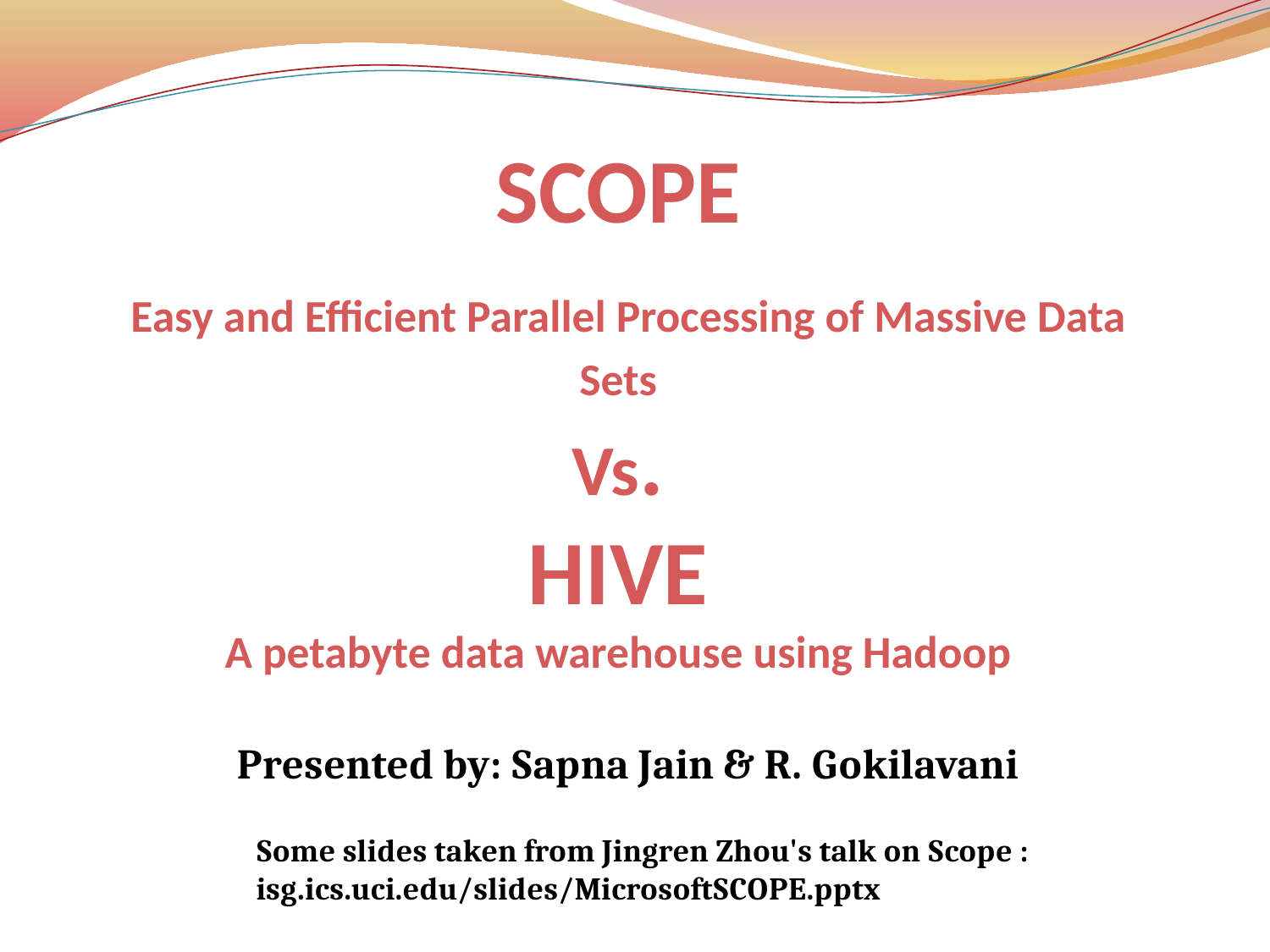

# SCOPE Easy and Efficient Parallel Processing of Massive Data Sets Vs. HIVE A petabyte data warehouse using Hadoop
Presented by: Sapna Jain & R. Gokilavani
Some slides taken from Jingren Zhou's talk on Scope :
isg.ics.uci.edu/slides/MicrosoftSCOPE.pptx